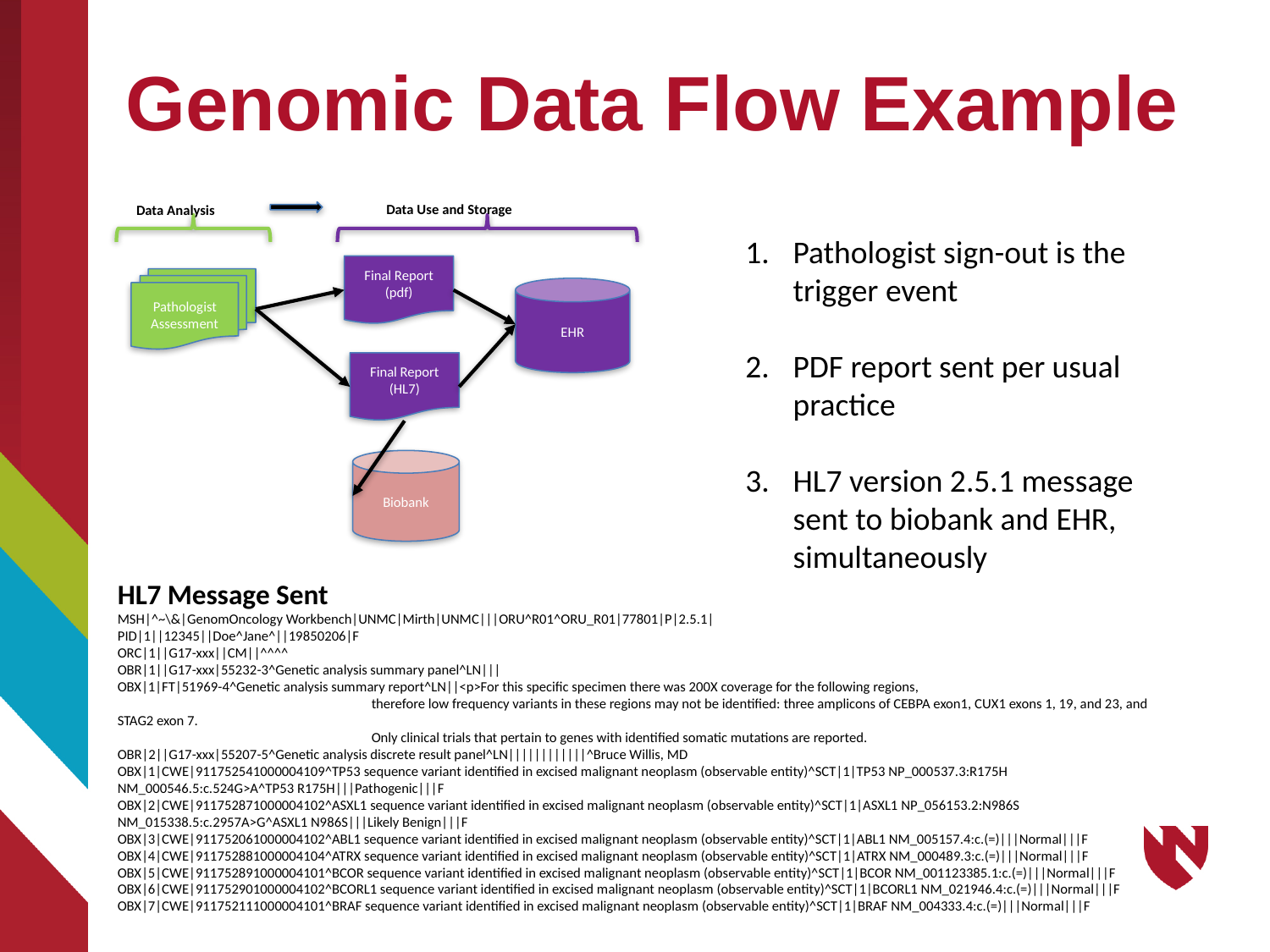

# Genomic Data Flow Example

Data Use and Storage
Data Analysis

Final Report (pdf)
Pathologist Assessment
EHR
Final Report (HL7)
Biobank
Pathologist sign-out is the trigger event
PDF report sent per usual practice
HL7 version 2.5.1 message sent to biobank and EHR, simultaneously
HL7 Message Sent
MSH|^~\&|GenomOncology Workbench|UNMC|Mirth|UNMC|||ORU^R01^ORU_R01|77801|P|2.5.1|
PID|1||12345||Doe^Jane^||19850206|F
ORC|1||G17-xxx||CM||^^^^
OBR|1||G17-xxx|55232-3^Genetic analysis summary panel^LN|||
OBX|1|FT|51969-4^Genetic analysis summary report^LN||<p>For this specific specimen there was 200X coverage for the following regions,
		therefore low frequency variants in these regions may not be identified: three amplicons of CEBPA exon1, CUX1 exons 1, 19, and 23, and STAG2 exon 7.
		Only clinical trials that pertain to genes with identified somatic mutations are reported.
OBR|2||G17-xxx|55207-5^Genetic analysis discrete result panel^LN||||||||||||^Bruce Willis, MD
OBX|1|CWE|911752541000004109^TP53 sequence variant identified in excised malignant neoplasm (observable entity)^SCT|1|TP53 NP_000537.3:R175H NM_000546.5:c.524G>A^TP53 R175H|||Pathogenic|||F
OBX|2|CWE|911752871000004102^ASXL1 sequence variant identified in excised malignant neoplasm (observable entity)^SCT|1|ASXL1 NP_056153.2:N986S NM_015338.5:c.2957A>G^ASXL1 N986S|||Likely Benign|||F
OBX|3|CWE|911752061000004102^ABL1 sequence variant identified in excised malignant neoplasm (observable entity)^SCT|1|ABL1 NM_005157.4:c.(=)|||Normal|||F
OBX|4|CWE|911752881000004104^ATRX sequence variant identified in excised malignant neoplasm (observable entity)^SCT|1|ATRX NM_000489.3:c.(=)|||Normal|||F
OBX|5|CWE|911752891000004101^BCOR sequence variant identified in excised malignant neoplasm (observable entity)^SCT|1|BCOR NM_001123385.1:c.(=)|||Normal|||F
OBX|6|CWE|911752901000004102^BCORL1 sequence variant identified in excised malignant neoplasm (observable entity)^SCT|1|BCORL1 NM_021946.4:c.(=)|||Normal|||F
OBX|7|CWE|911752111000004101^BRAF sequence variant identified in excised malignant neoplasm (observable entity)^SCT|1|BRAF NM_004333.4:c.(=)|||Normal|||F